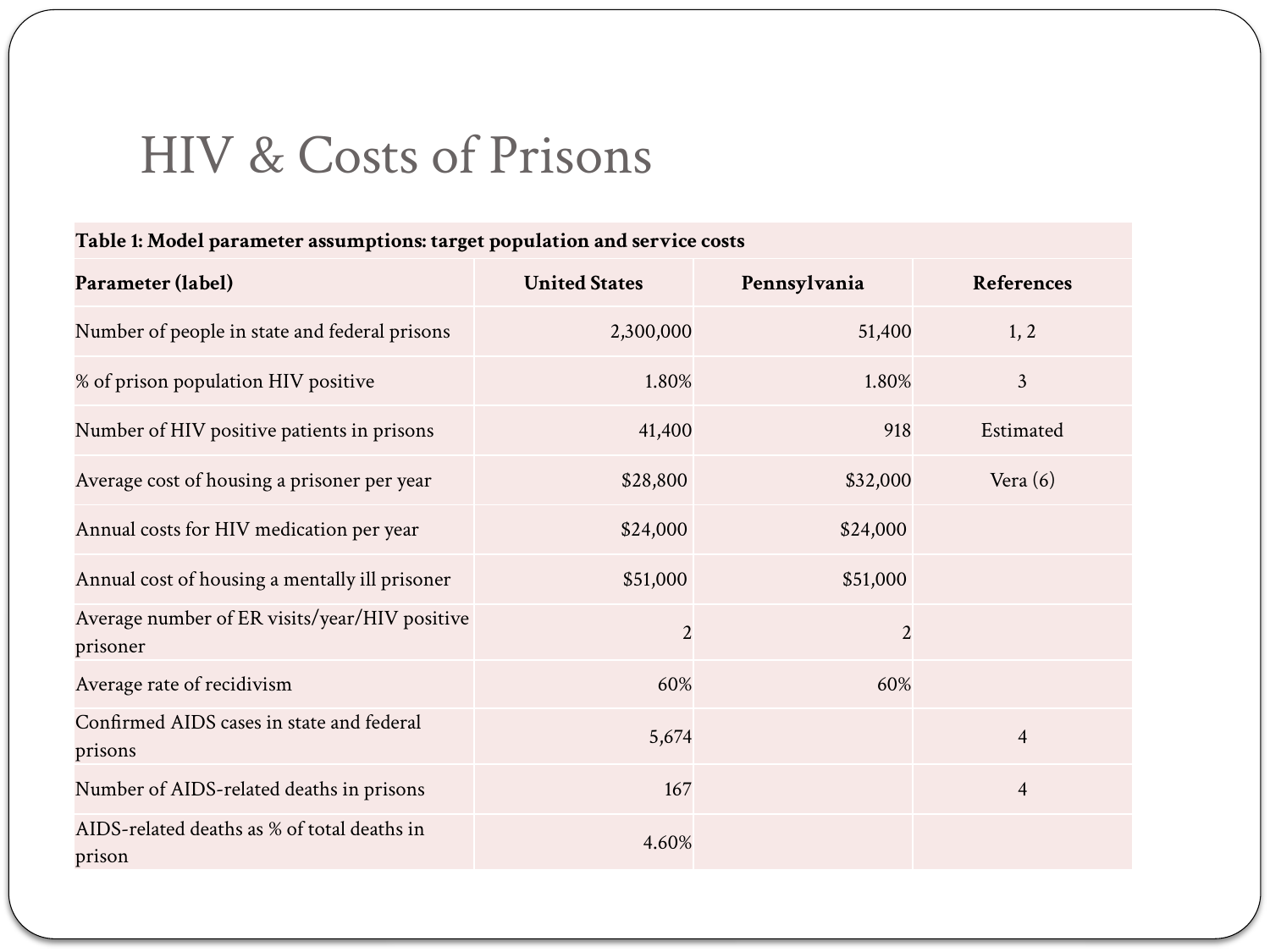

# HIV & Costs of Prisons
| Table 1: Model parameter assumptions: target population and service costs |  |  |  |
| --- | --- | --- | --- |
| Parameter (label) | United States | Pennsylvania | References |
| Number of people in state and federal prisons | 2,300,000 | 51,400 | 1, 2 |
| % of prison population HIV positive | 1.80% | 1.80% | 3 |
| Number of HIV positive patients in prisons | 41,400 | 918 | Estimated |
| Average cost of housing a prisoner per year | $28,800 | $32,000 | Vera (6) |
| Annual costs for HIV medication per year | $24,000 | $24,000 |  |
| Annual cost of housing a mentally ill prisoner | $51,000 | $51,000 |  |
| Average number of ER visits/year/HIV positive prisoner | 2 | 2 |  |
| Average rate of recidivism | 60% | 60% |  |
| Confirmed AIDS cases in state and federal prisons | 5,674 |  | 4 |
| Number of AIDS-related deaths in prisons | 167 |  | 4 |
| AIDS-related deaths as % of total deaths in prison | 4.60% |  |  |